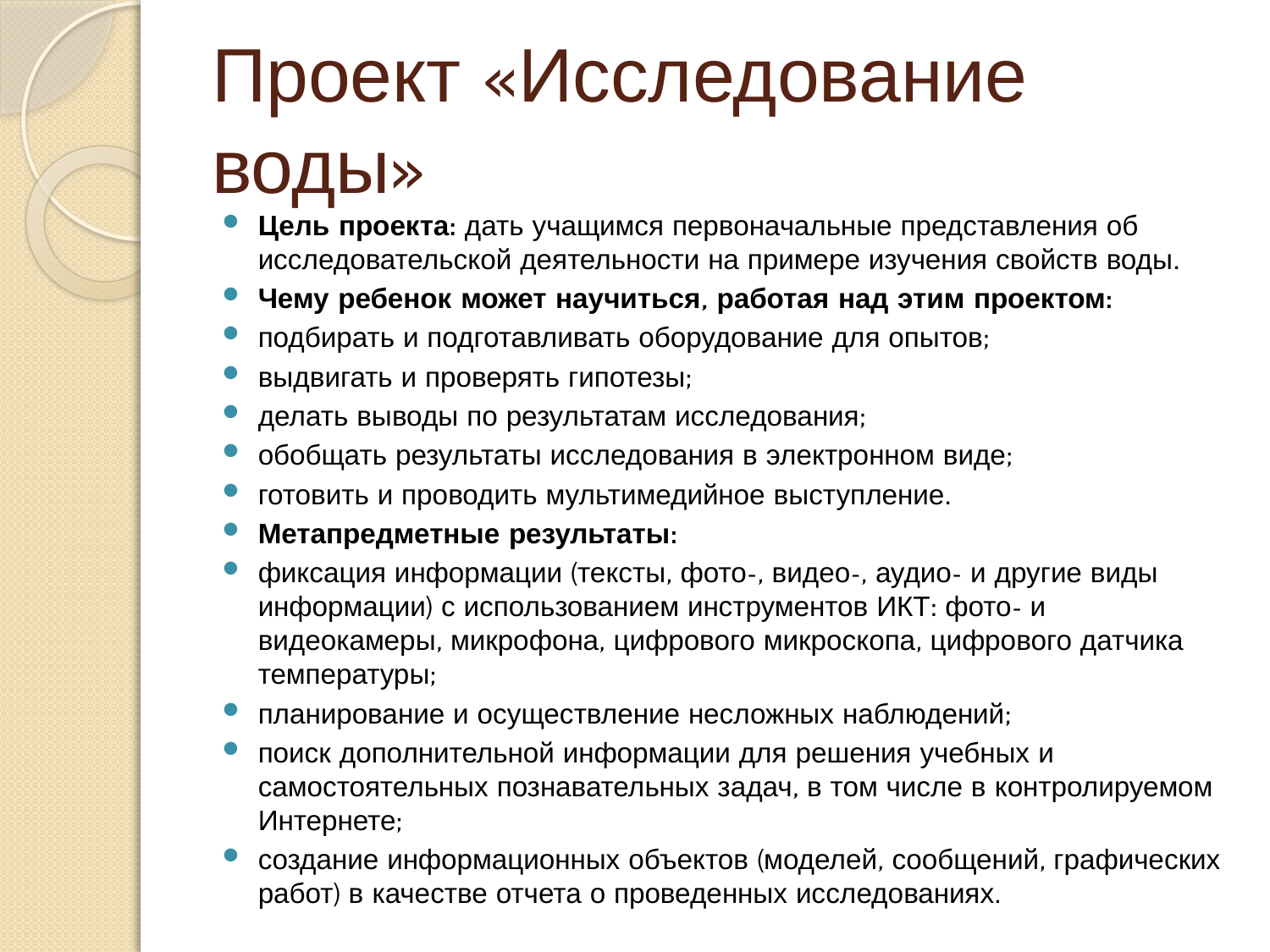

# Проект «Исследование воды»
Цель проекта: дать учащимся первоначальные представления об исследовательской деятельности на примере изучения свойств воды.
Чему ребенок может научиться, работая над этим проектом:
подбирать и подготавливать оборудование для опытов;
выдвигать и проверять гипотезы;
делать выводы по результатам исследования;
обобщать результаты исследования в электронном виде;
готовить и проводить мультимедийное выступление.
Метапредметные результаты:
фиксация информации (тексты, фото-, видео-, аудио- и другие виды информации) с использованием инструментов ИКТ: фото- и видеокамеры, микрофона, цифрового микроскопа, цифрового датчика температуры;
планирование и осуществление несложных наблюдений;
поиск дополнительной информации для решения учебных и самостоятельных познавательных задач, в том числе в контролируемом Интернете;
создание информационных объектов (моделей, сообщений, графических работ) в качестве отчета о проведенных исследованиях.